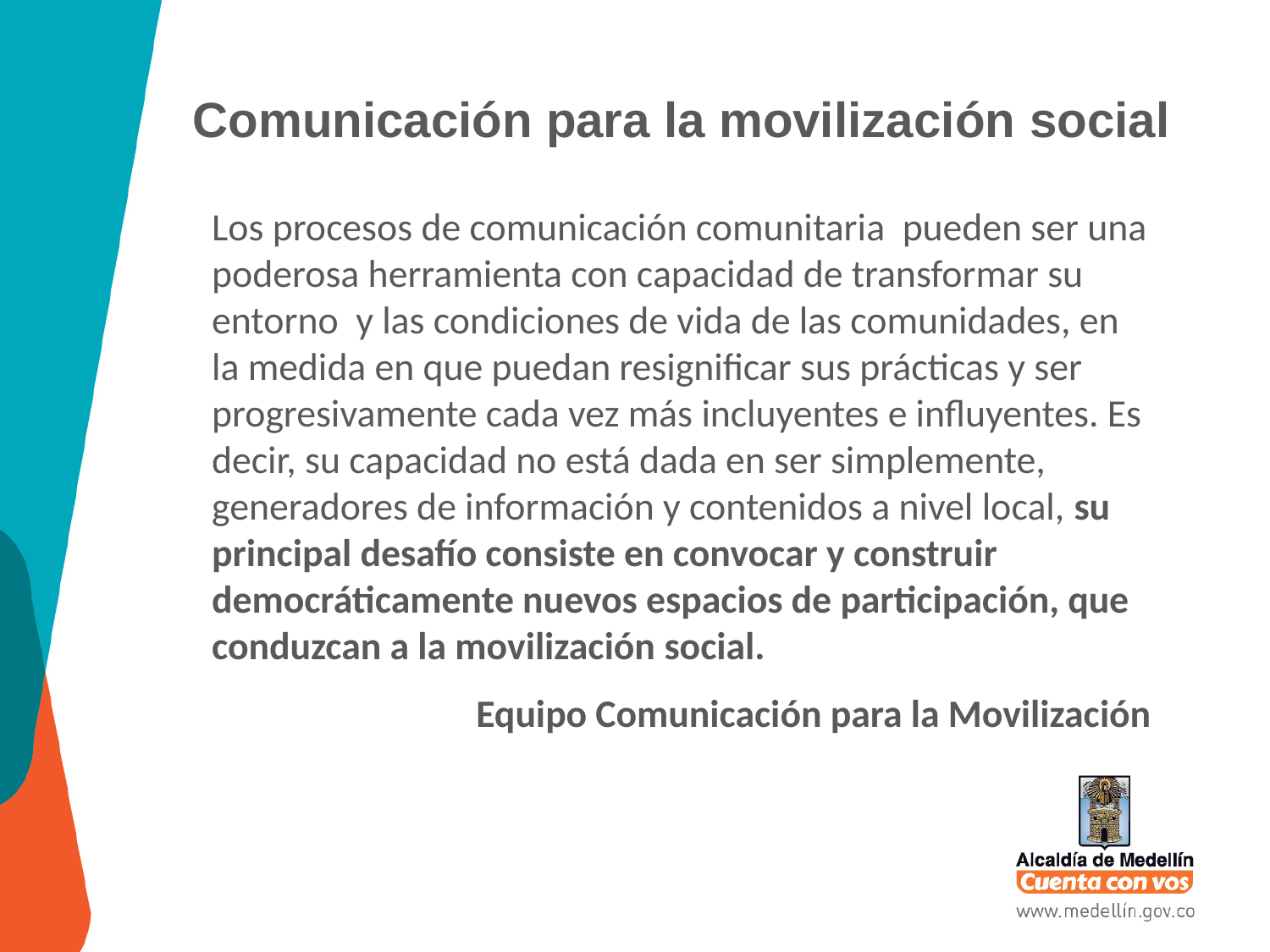

Comunicación para la movilización social
Los procesos de comunicación comunitaria  pueden ser una poderosa herramienta con capacidad de transformar su entorno  y las condiciones de vida de las comunidades, en la medida en que puedan resignificar sus prácticas y ser progresivamente cada vez más incluyentes e influyentes. Es decir, su capacidad no está dada en ser simplemente, generadores de información y contenidos a nivel local, su principal desafío consiste en convocar y construir democráticamente nuevos espacios de participación, que conduzcan a la movilización social.

Equipo Comunicación para la Movilización